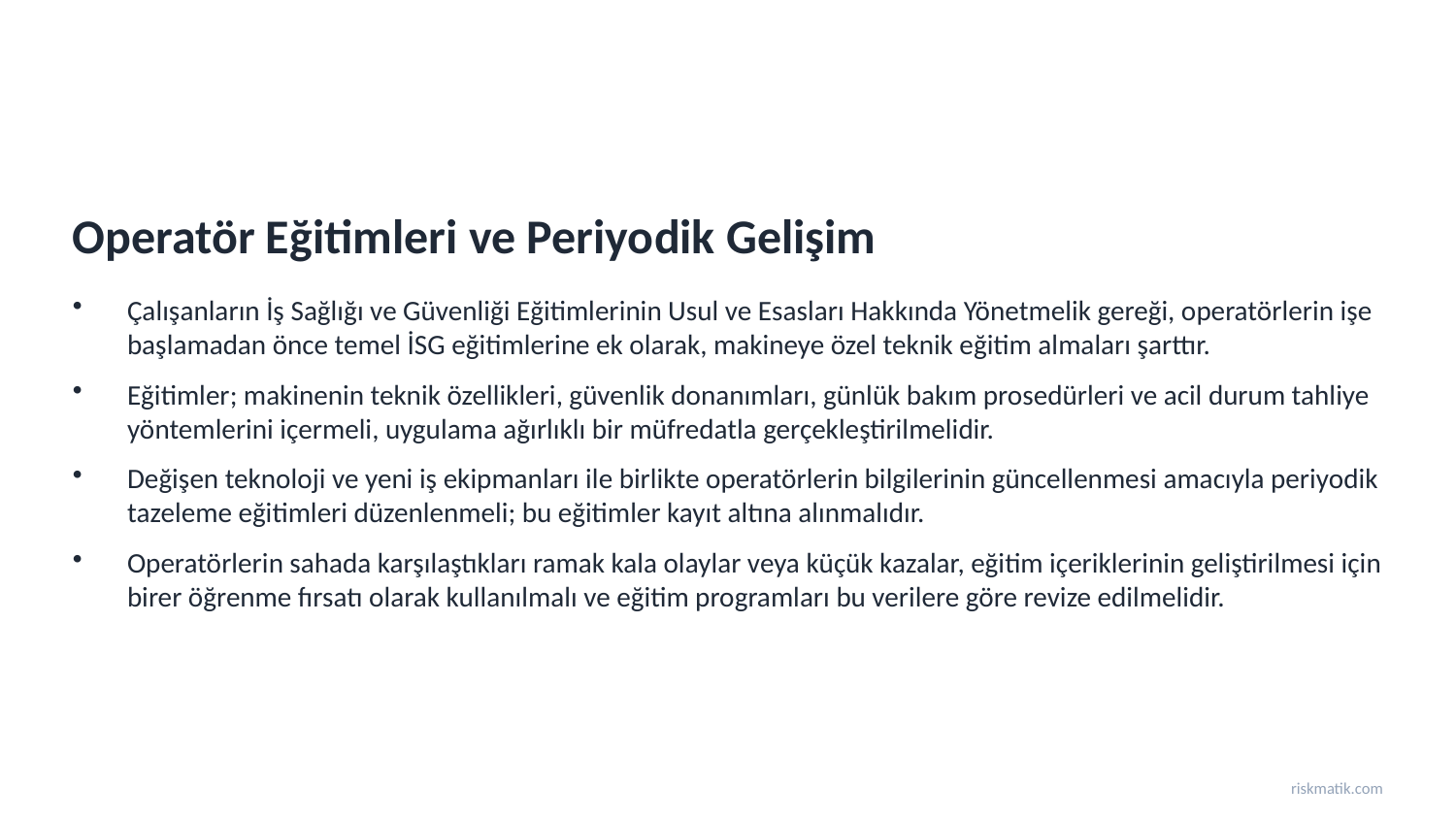

Operatör Eğitimleri ve Periyodik Gelişim
Çalışanların İş Sağlığı ve Güvenliği Eğitimlerinin Usul ve Esasları Hakkında Yönetmelik gereği, operatörlerin işe başlamadan önce temel İSG eğitimlerine ek olarak, makineye özel teknik eğitim almaları şarttır.
Eğitimler; makinenin teknik özellikleri, güvenlik donanımları, günlük bakım prosedürleri ve acil durum tahliye yöntemlerini içermeli, uygulama ağırlıklı bir müfredatla gerçekleştirilmelidir.
Değişen teknoloji ve yeni iş ekipmanları ile birlikte operatörlerin bilgilerinin güncellenmesi amacıyla periyodik tazeleme eğitimleri düzenlenmeli; bu eğitimler kayıt altına alınmalıdır.
Operatörlerin sahada karşılaştıkları ramak kala olaylar veya küçük kazalar, eğitim içeriklerinin geliştirilmesi için birer öğrenme fırsatı olarak kullanılmalı ve eğitim programları bu verilere göre revize edilmelidir.
riskmatik.com